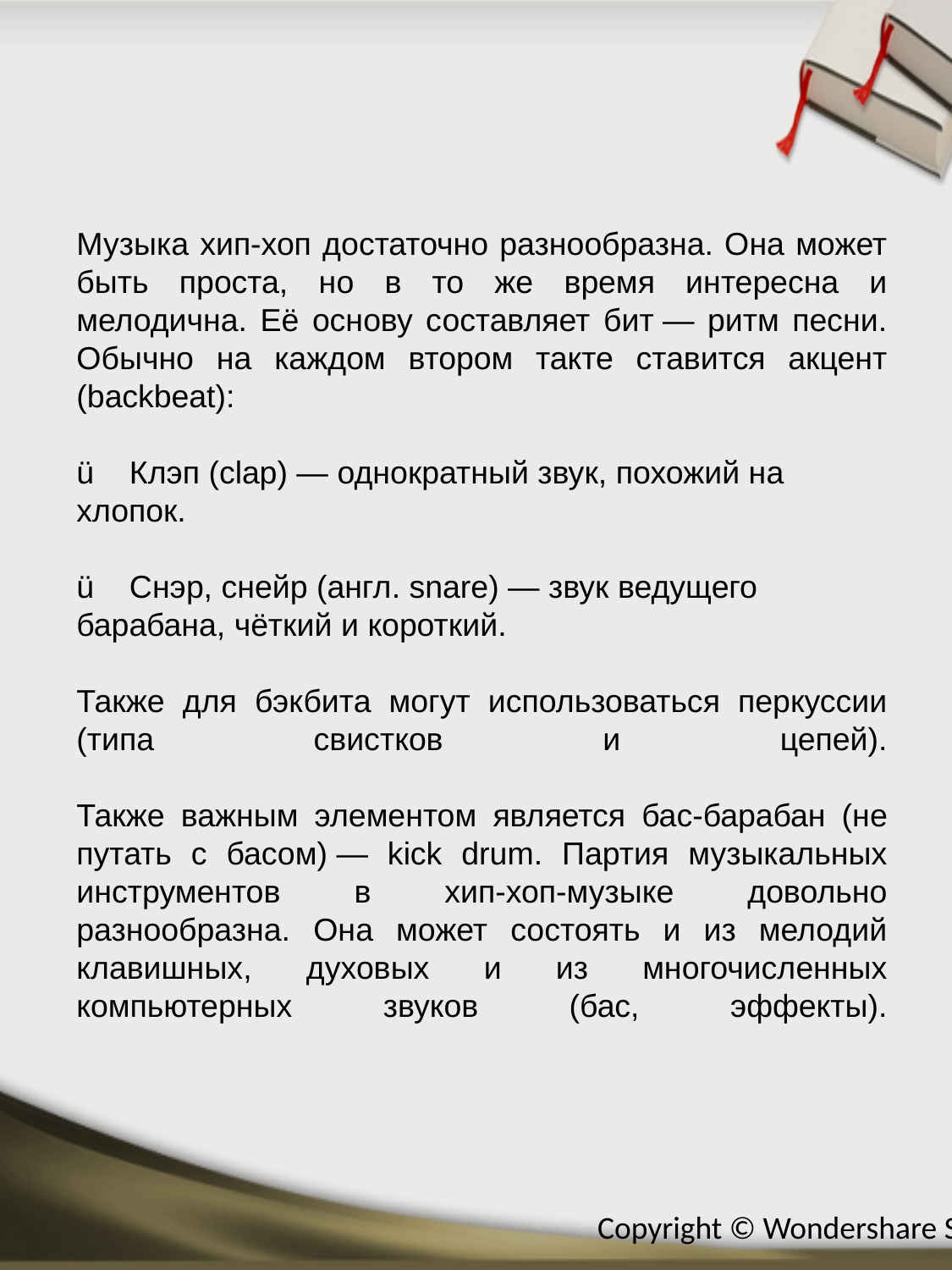

Музыка хип-хоп достаточно разнообразна. Она может быть проста, но в то же время интересна и мелодична. Её основу составляет бит — ритм песни. Обычно на каждом втором такте ставится акцент (backbeat):
ü    Клэп (clap) — однократный звук, похожий на хлопок.
ü    Снэр, снейр (англ. snare) — звук ведущего барабана, чёткий и короткий.
Также для бэкбита могут использоваться перкуссии (типа свистков и цепей).
Также важным элементом является бас-барабан (не путать с басом) — kick drum. Партия музыкальных инструментов в хип-хоп-музыке довольно разнообразна. Она может состоять и из мелодий клавишных, духовых и из многочисленных компьютерных звуков (бас, эффекты).